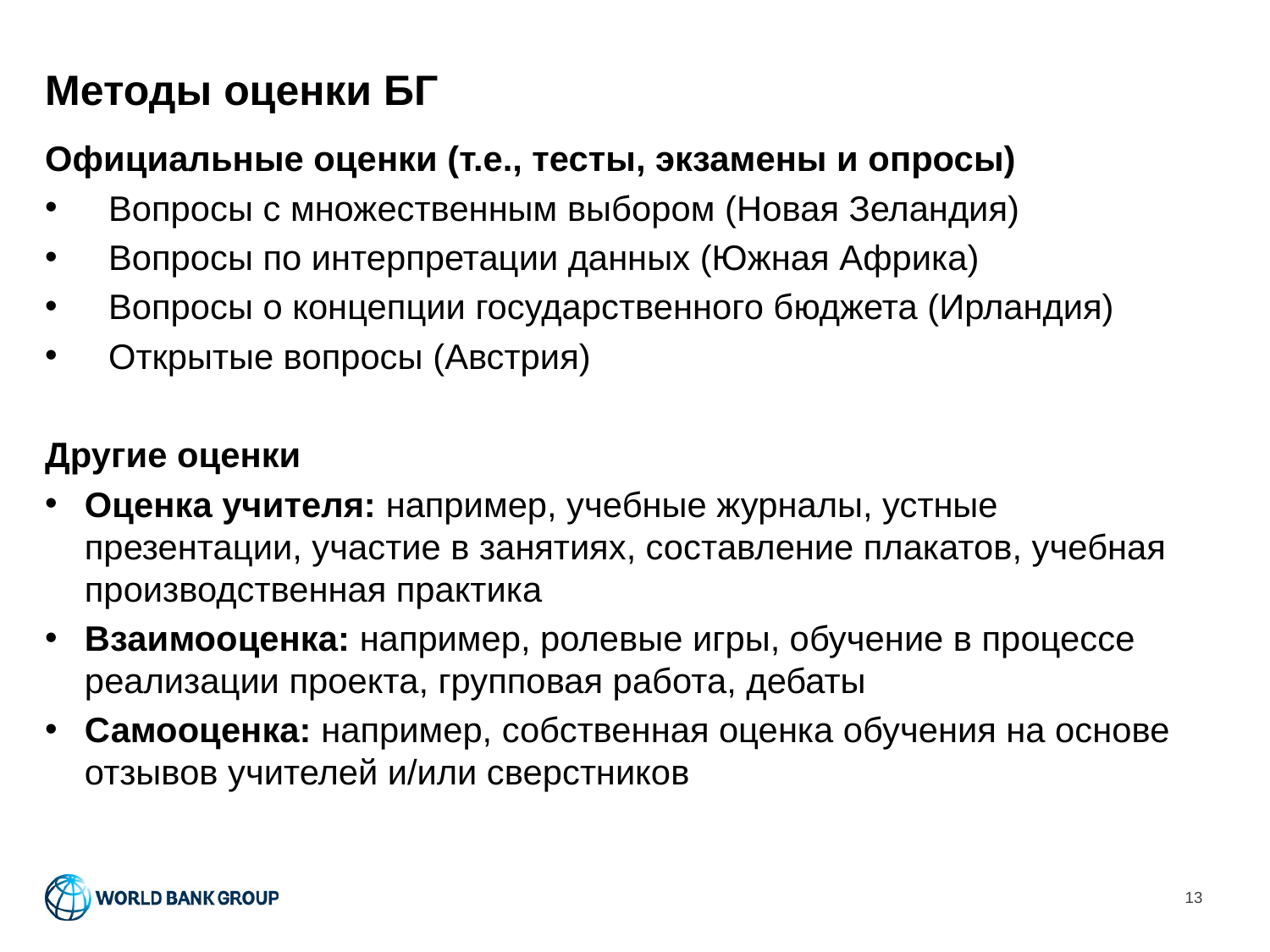

# Методы оценки БГ
Официальные оценки (т.е., тесты, экзамены и опросы)
Вопросы с множественным выбором (Новая Зеландия)
Вопросы по интерпретации данных (Южная Африка)
Вопросы о концепции государственного бюджета (Ирландия)
Открытые вопросы (Австрия)

Другие оценки
Оценка учителя: например, учебные журналы, устные презентации, участие в занятиях, составление плакатов, учебная производственная практика
Взаимооценка: например, ролевые игры, обучение в процессе реализации проекта, групповая работа, дебаты
Самооценка: например, собственная оценка обучения на основе отзывов учителей и/или сверстников

13